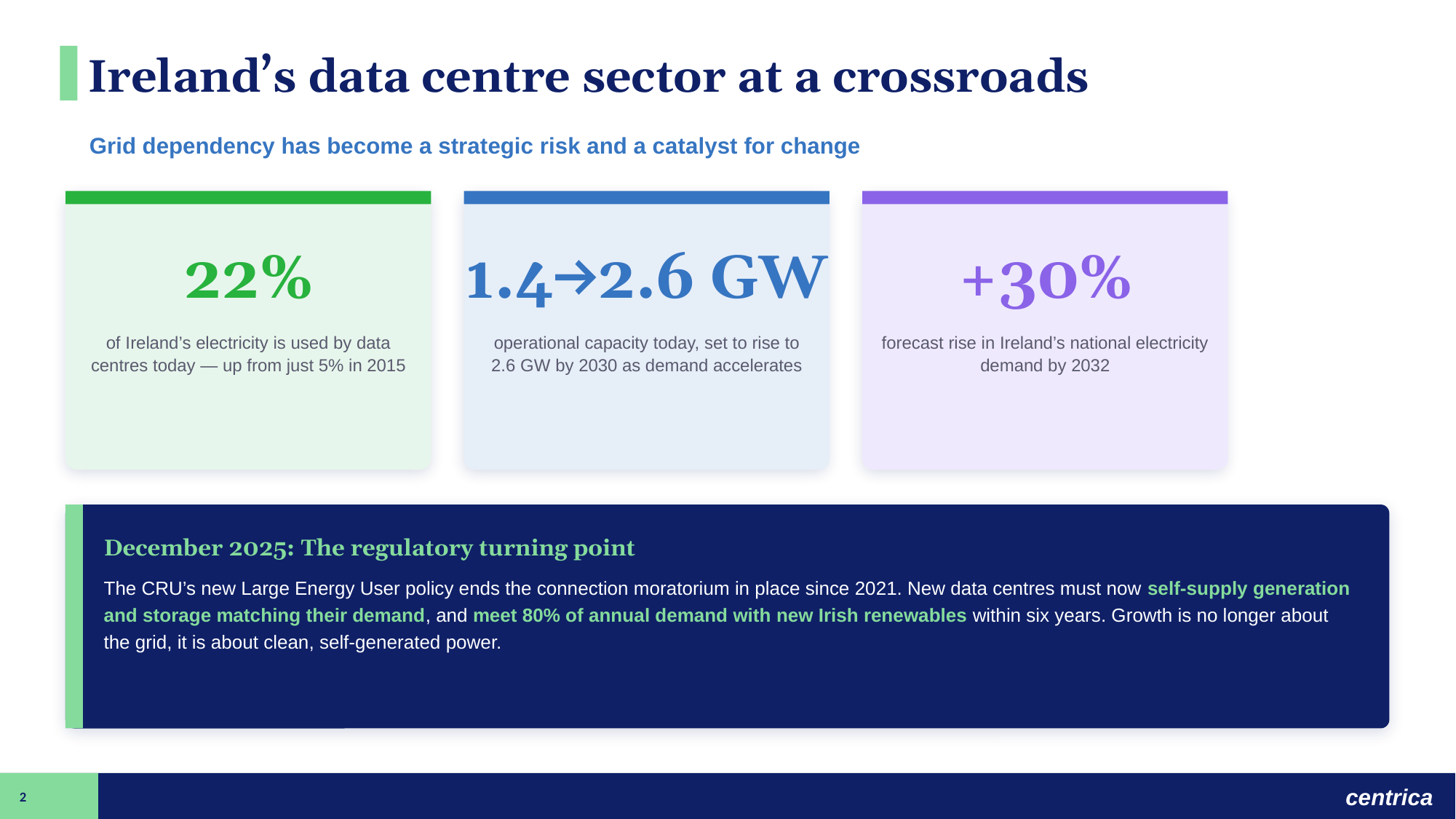

Ireland’s data centre sector at a crossroads

Grid dependency has become a strategic risk and a catalyst for change

22%
1.4→2.6 GW
+30%
of Ireland’s electricity is used by data centres today — up from just 5% in 2015

operational capacity today, set to rise to 2.6 GW by 2030 as demand accelerates
forecast rise in Ireland’s national electricity demand by 2032

December 2025: The regulatory turning point
The CRU’s new Large Energy User policy ends the connection moratorium in place since 2021. New data centres must now self-supply generation and storage matching their demand, and meet 80% of annual demand with new Irish renewables within six years. Growth is no longer about the grid, it is about clean, self-generated power.

2
centrica